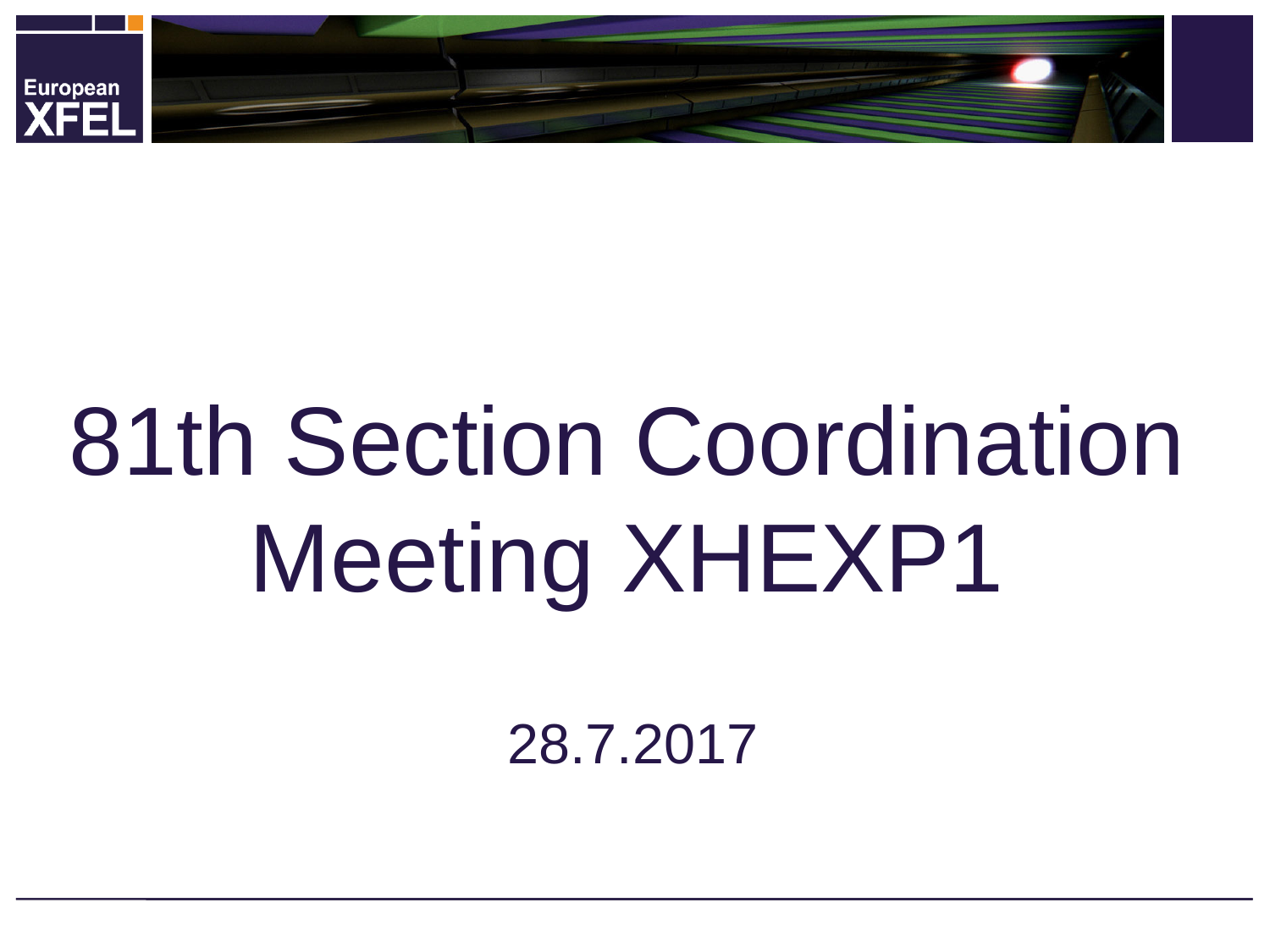

# 81th Section Coordination Meeting XHEXP1
28.7.2017